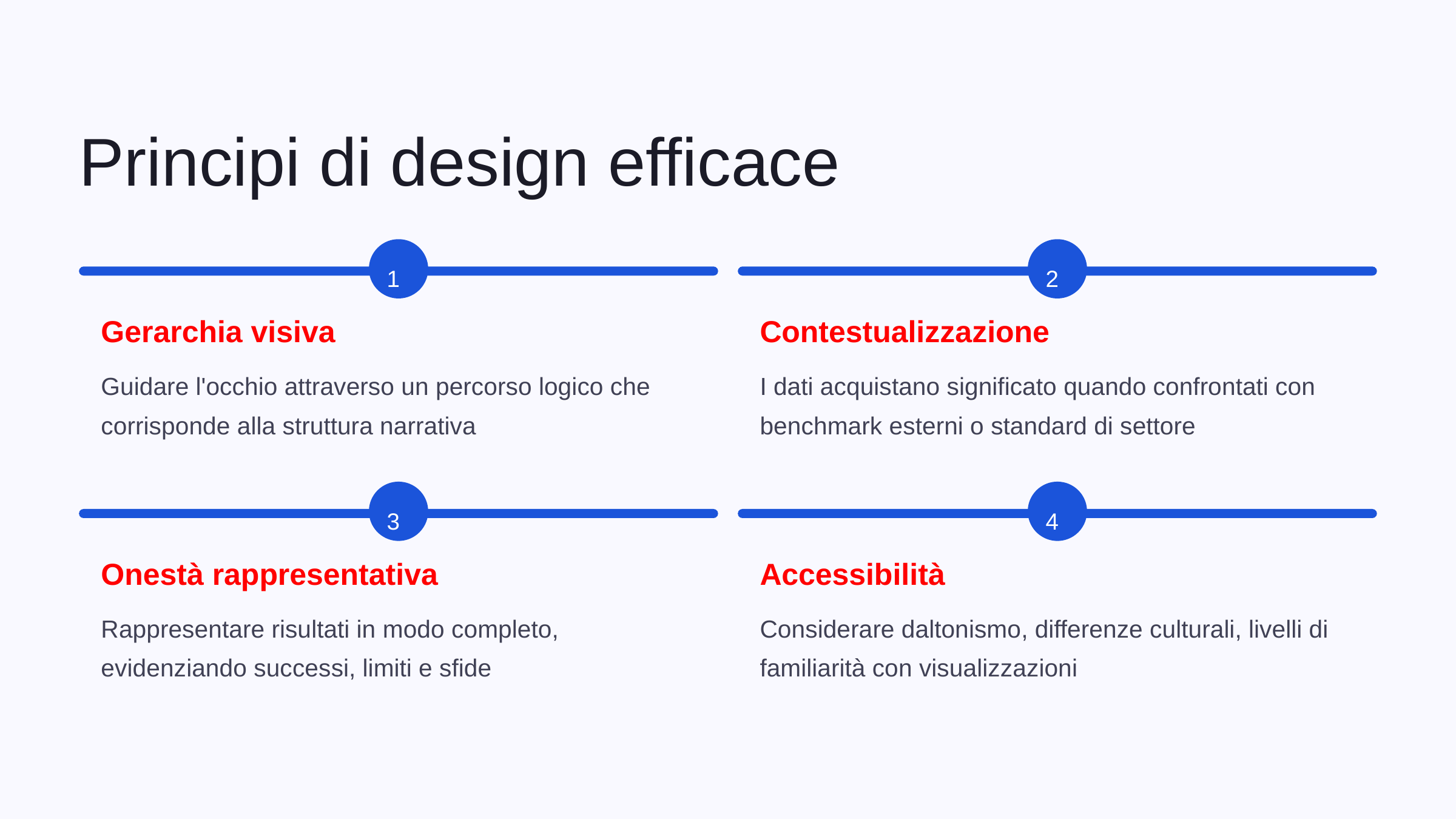

Principi di design efficace

1
2

Gerarchia visiva
Contestualizzazione
Guidare l'occhio attraverso un percorso logico che corrisponde alla struttura narrativa
I dati acquistano significato quando confrontati con benchmark esterni o standard di settore

3
4

Onestà rappresentativa
Accessibilità
Rappresentare risultati in modo completo, evidenziando successi, limiti e sfide
Considerare daltonismo, differenze culturali, livelli di familiarità con visualizzazioni